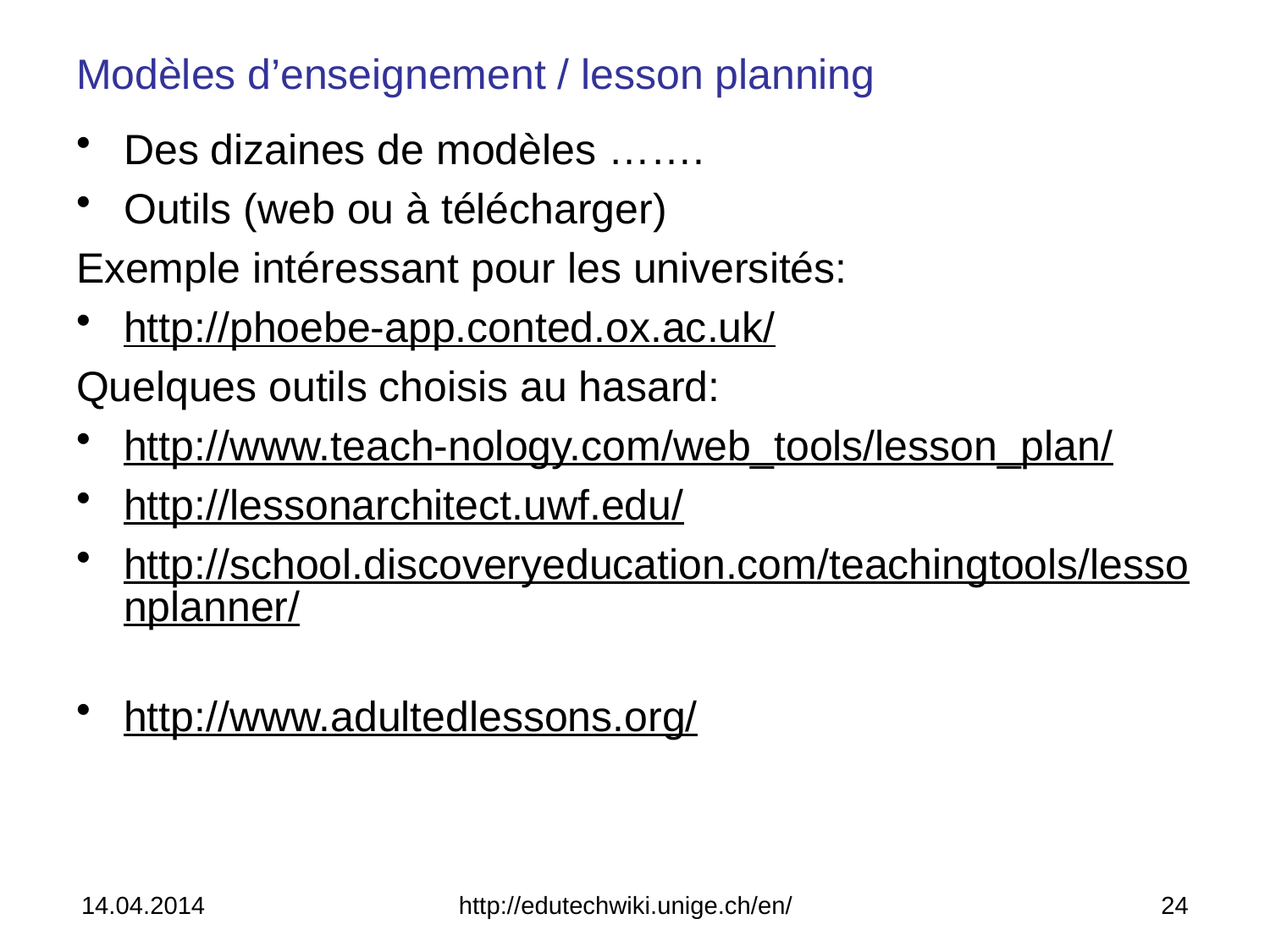

# Modèles d’enseignement / lesson planning
Des dizaines de modèles …….
Outils (web ou à télécharger)
Exemple intéressant pour les universités:
http://phoebe-app.conted.ox.ac.uk/
Quelques outils choisis au hasard:
http://www.teach-nology.com/web_tools/lesson_plan/
http://lessonarchitect.uwf.edu/
http://school.discoveryeducation.com/teachingtools/lessonplanner/
http://www.adultedlessons.org/

14.04.2014
http://edutechwiki.unige.ch/en/
24